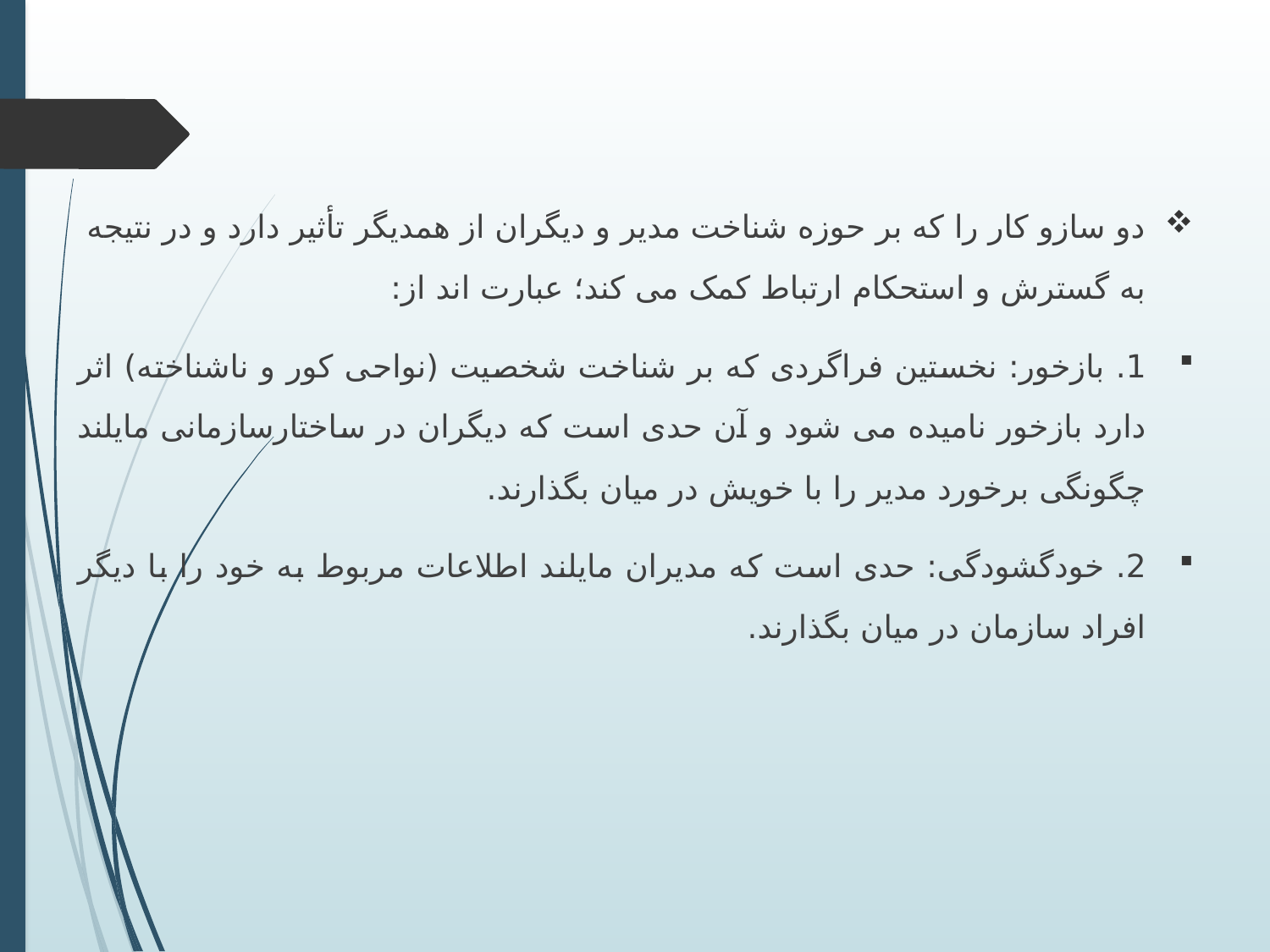

دو سازو کار را که بر حوزه شناخت مدیر و دیگران از همدیگر تأثیر دارد و در نتیجه به گسترش و استحکام ارتباط کمک می کند؛ عبارت اند از:
1. بازخور: نخستین فراگردی که بر شناخت شخصیت (نواحی کور و ناشناخته) اثر دارد بازخور نامیده می شود و آن حدی است که دیگران در ساختارسازمانی مایلند چگونگی برخورد مدیر را با خویش در میان بگذارند.
2. خودگشودگی: حدی است که مدیران مایلند اطلاعات مربوط به خود را با دیگر افراد سازمان در میان بگذارند.